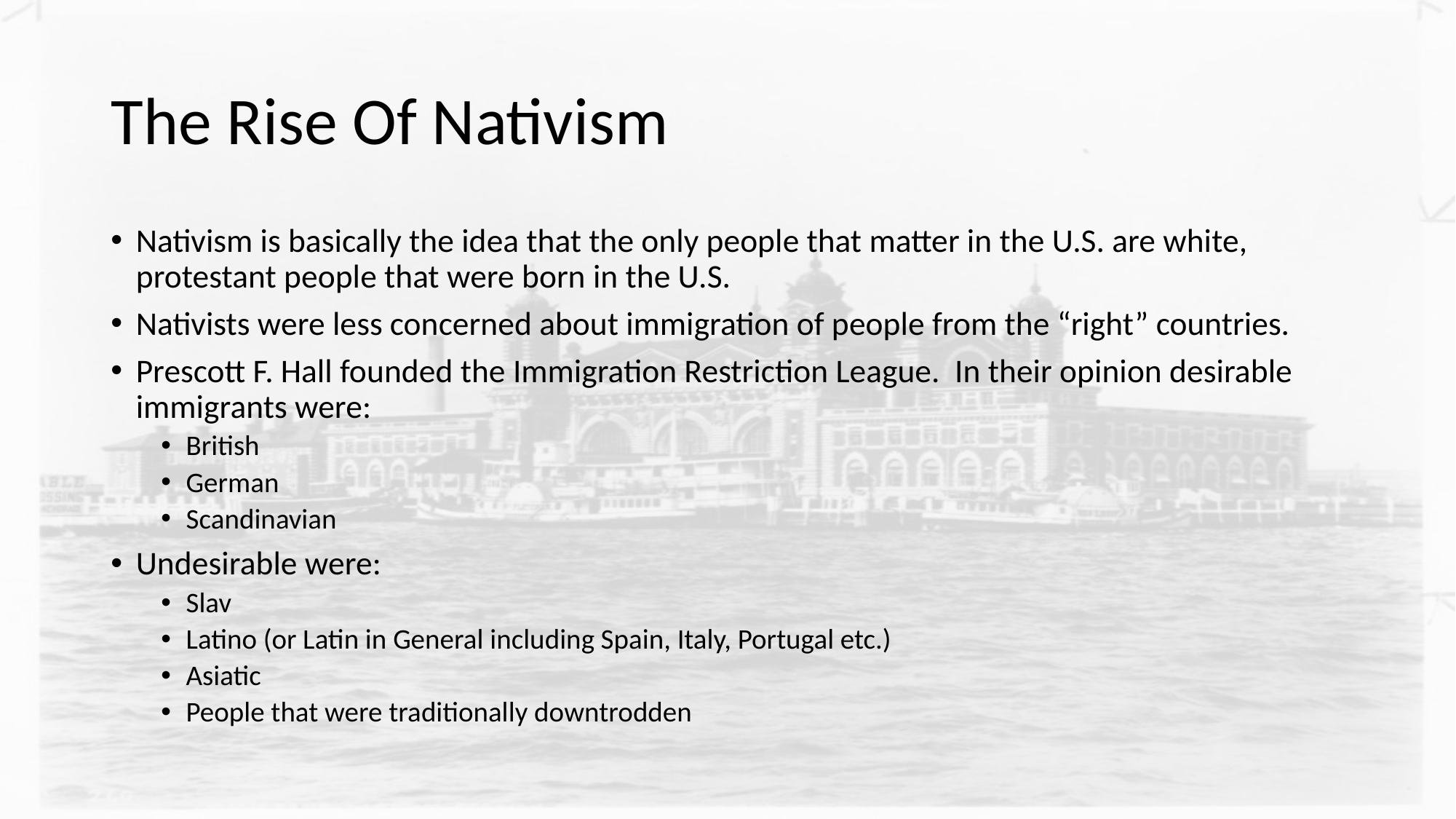

# The Rise Of Nativism
Nativism is basically the idea that the only people that matter in the U.S. are white, protestant people that were born in the U.S.
Nativists were less concerned about immigration of people from the “right” countries.
Prescott F. Hall founded the Immigration Restriction League.  In their opinion desirable immigrants were:
British
German
Scandinavian
Undesirable were:
Slav
Latino (or Latin in General including Spain, Italy, Portugal etc.)
Asiatic
People that were traditionally downtrodden